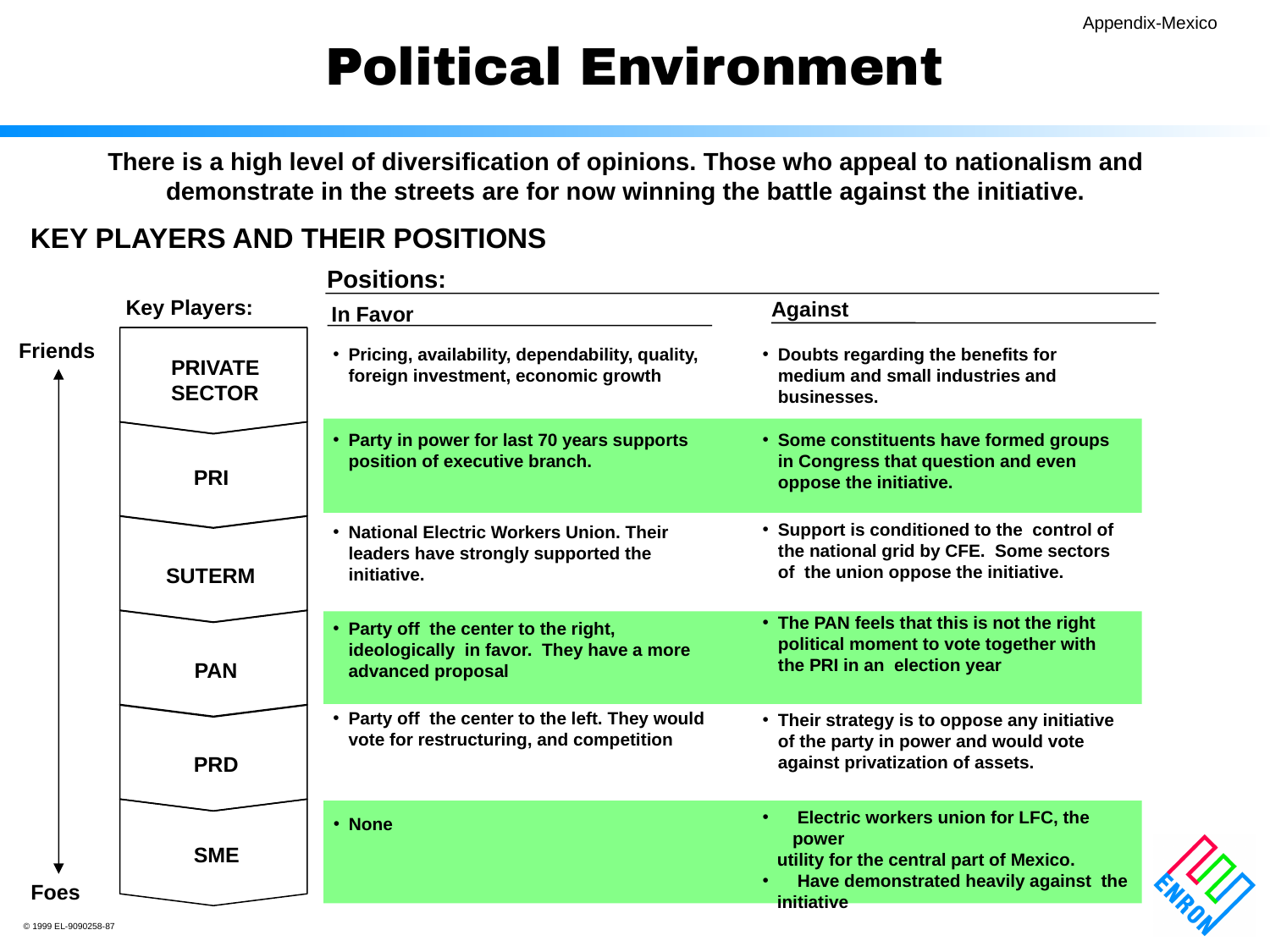

Appendix-Mexico
Political Environment
There is a high level of diversification of opinions. Those who appeal to nationalism and demonstrate in the streets are for now winning the battle against the initiative.
KEY PLAYERS AND THEIR POSITIONS
Positions:
Key Players:
Against

In Favor

PRIVATE
SECTOR

PRI
SUTERM

PAN

PRD

SME
Friends

Foes

Pricing, availability, dependability, quality, foreign investment, economic growth
Doubts regarding the benefits for medium and small industries and businesses.

Party in power for last 70 years supports position of executive branch.
Some constituents have formed groups in Congress that question and even oppose the initiative.
Support is conditioned to the  control of  the national grid by CFE.  Some sectors of  the union oppose the initiative.
National Electric Workers Union. Their leaders have strongly supported the initiative.
The PAN feels that this is not the right political moment to vote together with the PRI in an  election year
Party off  the center to the right, ideologically  in favor.  They have a more advanced proposal

Party off  the center to the left. They would vote for restructuring, and competition
Their strategy is to oppose any initiative of the party in power and would vote against privatization of assets.
 Electric workers union for LFC, the power
   utility for the central part of Mexico.
 Have demonstrated heavily against  the
   initiative

None